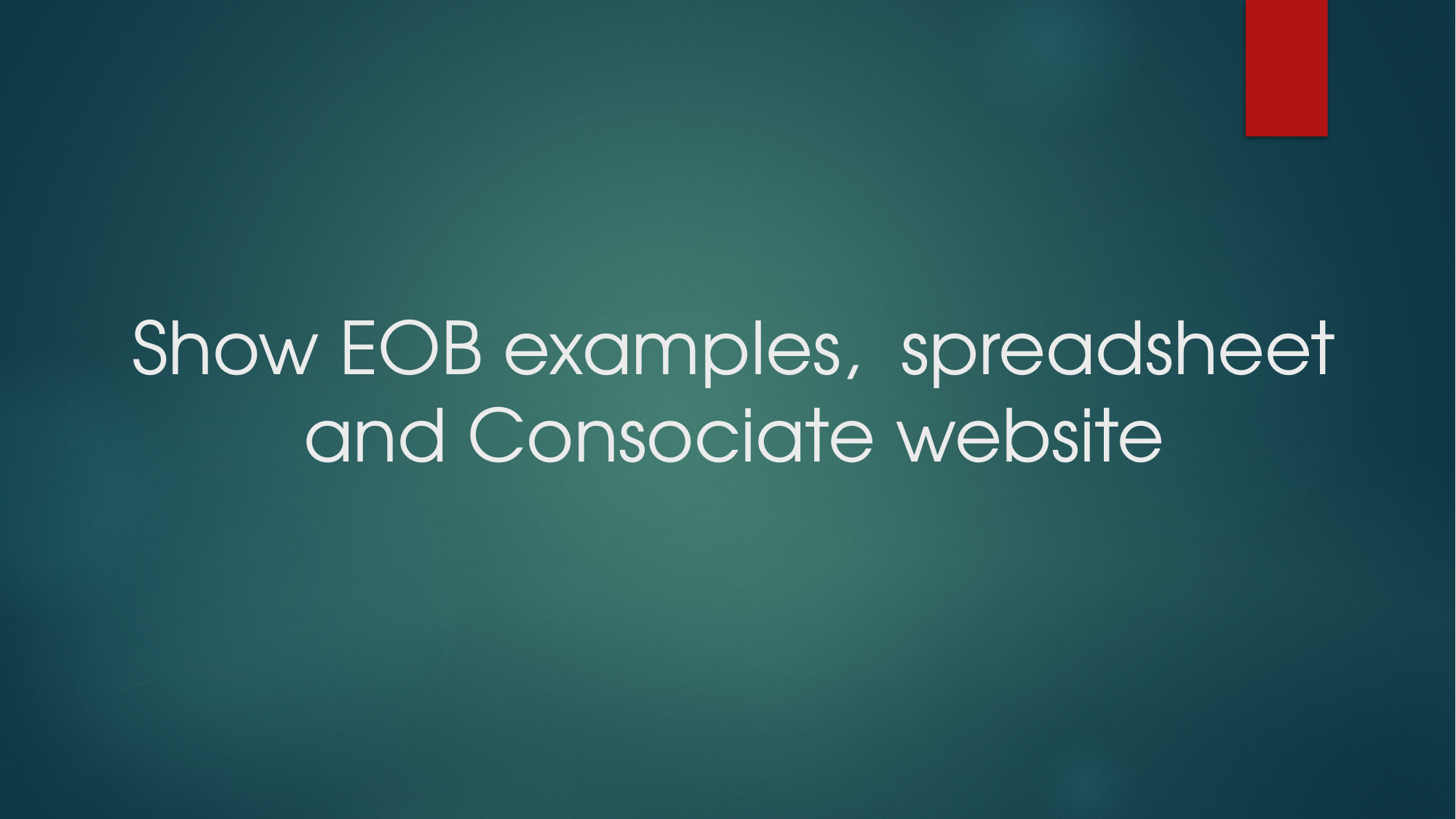

# Show EOB examples,  spreadsheet and Consociate website